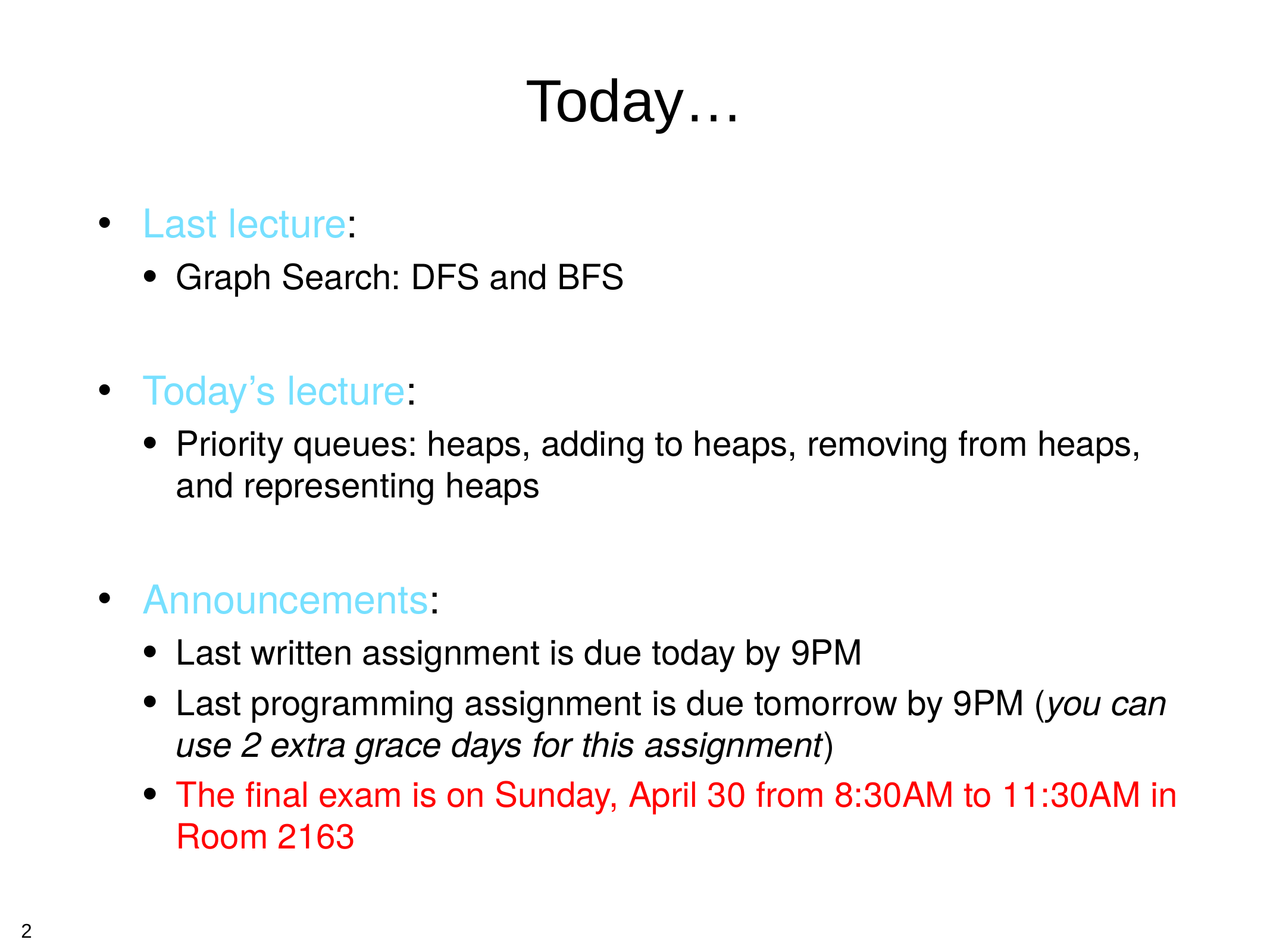

# Today…
Last lecture:
Graph Search: DFS and BFS

Today’s lecture:
Priority queues: heaps, adding to heaps, removing from heaps, and representing heaps

Announcements:
Last written assignment is due today by 9PM
Last programming assignment is due tomorrow by 9PM (you can use 2 extra grace days for this assignment)
The final exam is on Sunday, April 30 from 8:30AM to 11:30AM in Room 2163

2